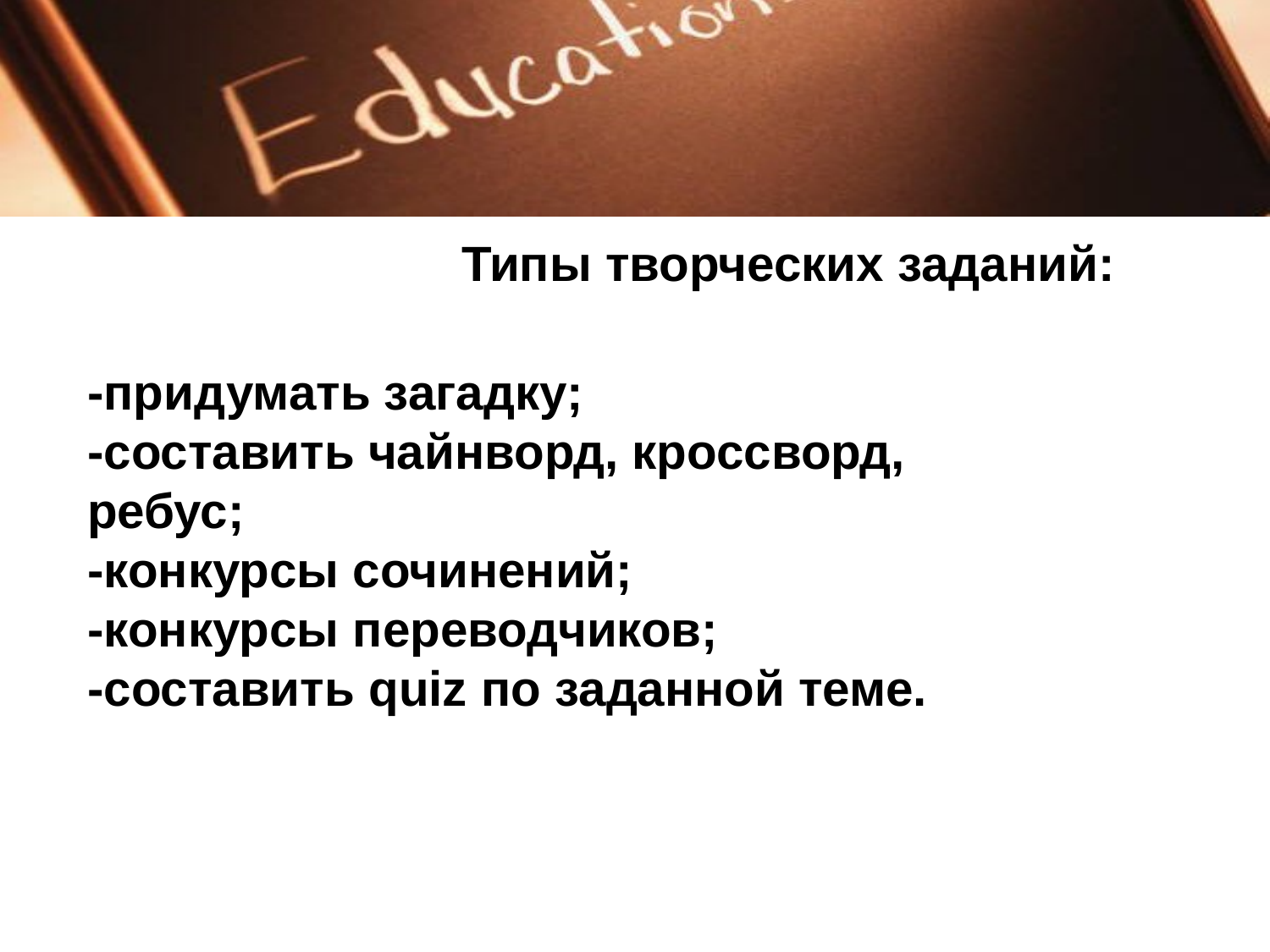

Типы творческих заданий:
-придумать загадку;
-составить чайнворд, кроссворд, ребус;
-конкурсы сочинений;
-конкурсы переводчиков;
-составить quiz по заданной теме.